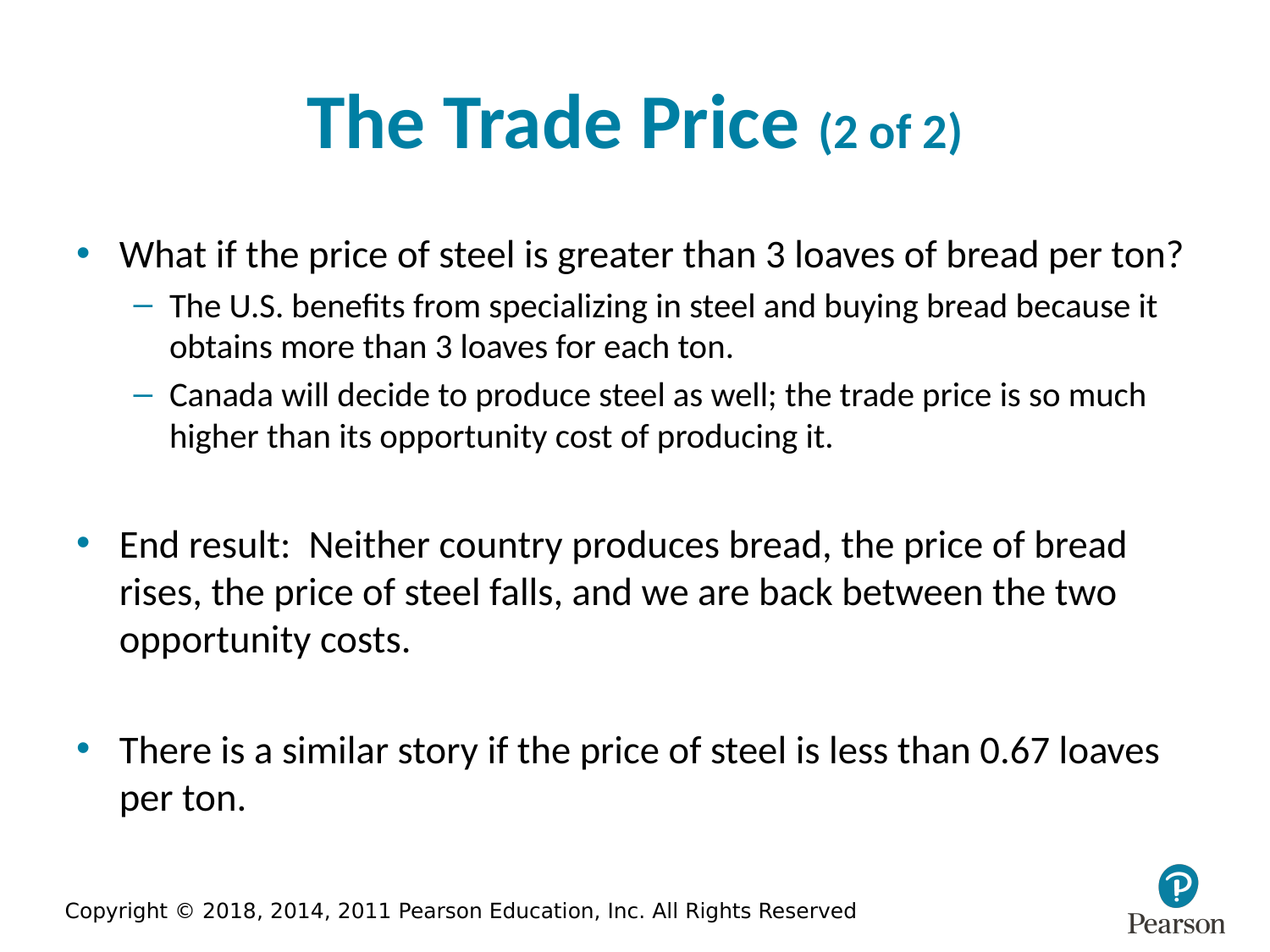

# The Trade Price (2 of 2)
What if the price of steel is greater than 3 loaves of bread per ton?
The U.S. benefits from specializing in steel and buying bread because it obtains more than 3 loaves for each ton.
Canada will decide to produce steel as well; the trade price is so much higher than its opportunity cost of producing it.

End result:  Neither country produces bread, the price of bread rises, the price of steel falls, and we are back between the two opportunity costs.

There is a similar story if the price of steel is less than 0.67 loaves per ton.